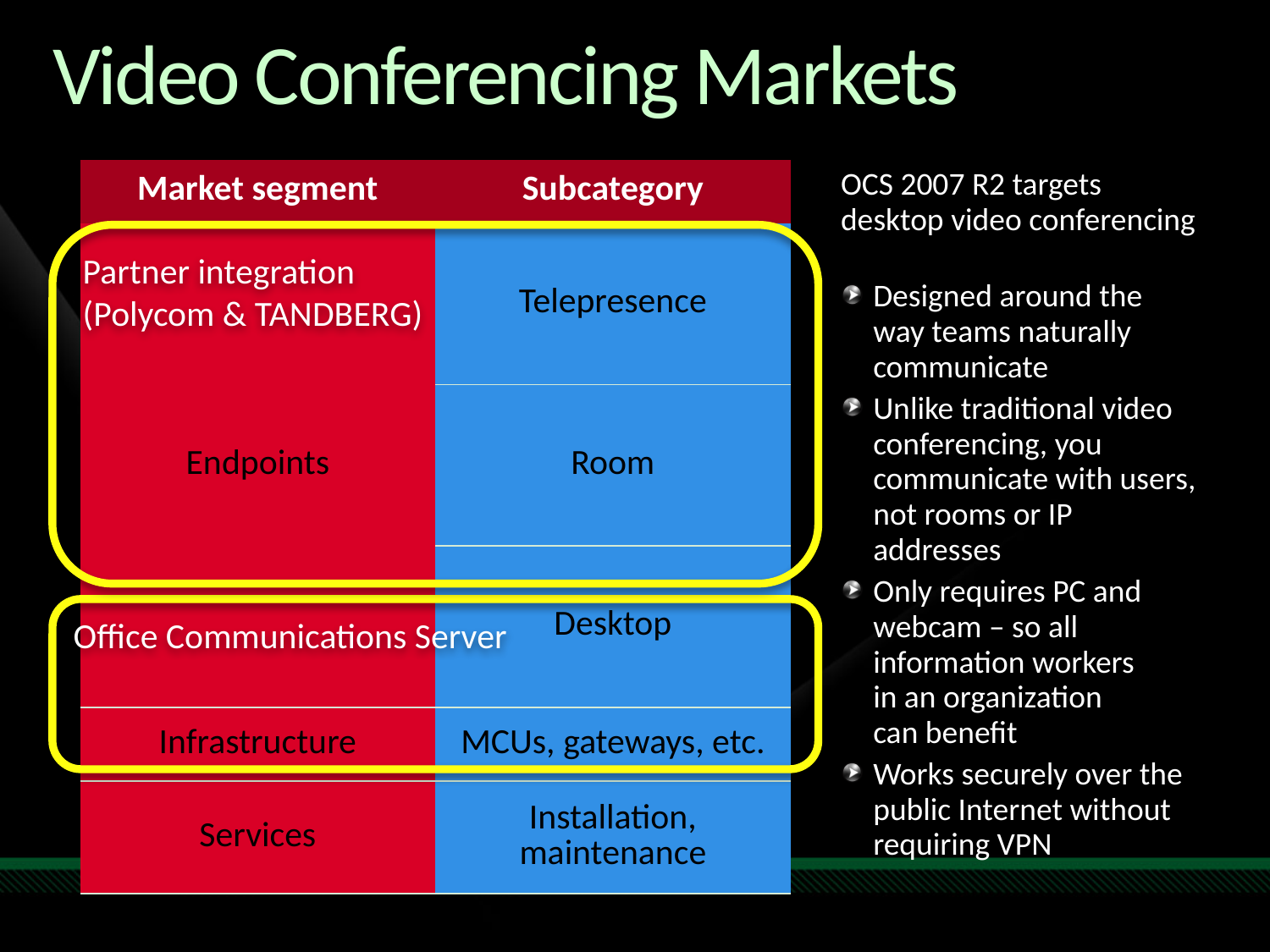

# Video Conferencing Markets
| Market segment | Subcategory |
| --- | --- |
| Endpoints | Telepresence |
|  | Room |
|  | Desktop |
| Infrastructure | MCUs, gateways, etc. |
| Services | Installation, maintenance |
OCS 2007 R2 targets desktop video conferencing
Designed around the
way teams naturally communicate
Unlike traditional video conferencing, you communicate with users, not rooms or IP addresses
Only requires PC and webcam – so all information workers
in an organization
can benefit
Works securely over the public Internet without requiring VPN
Partner integration
(Polycom & TANDBERG)
Office Communications Server